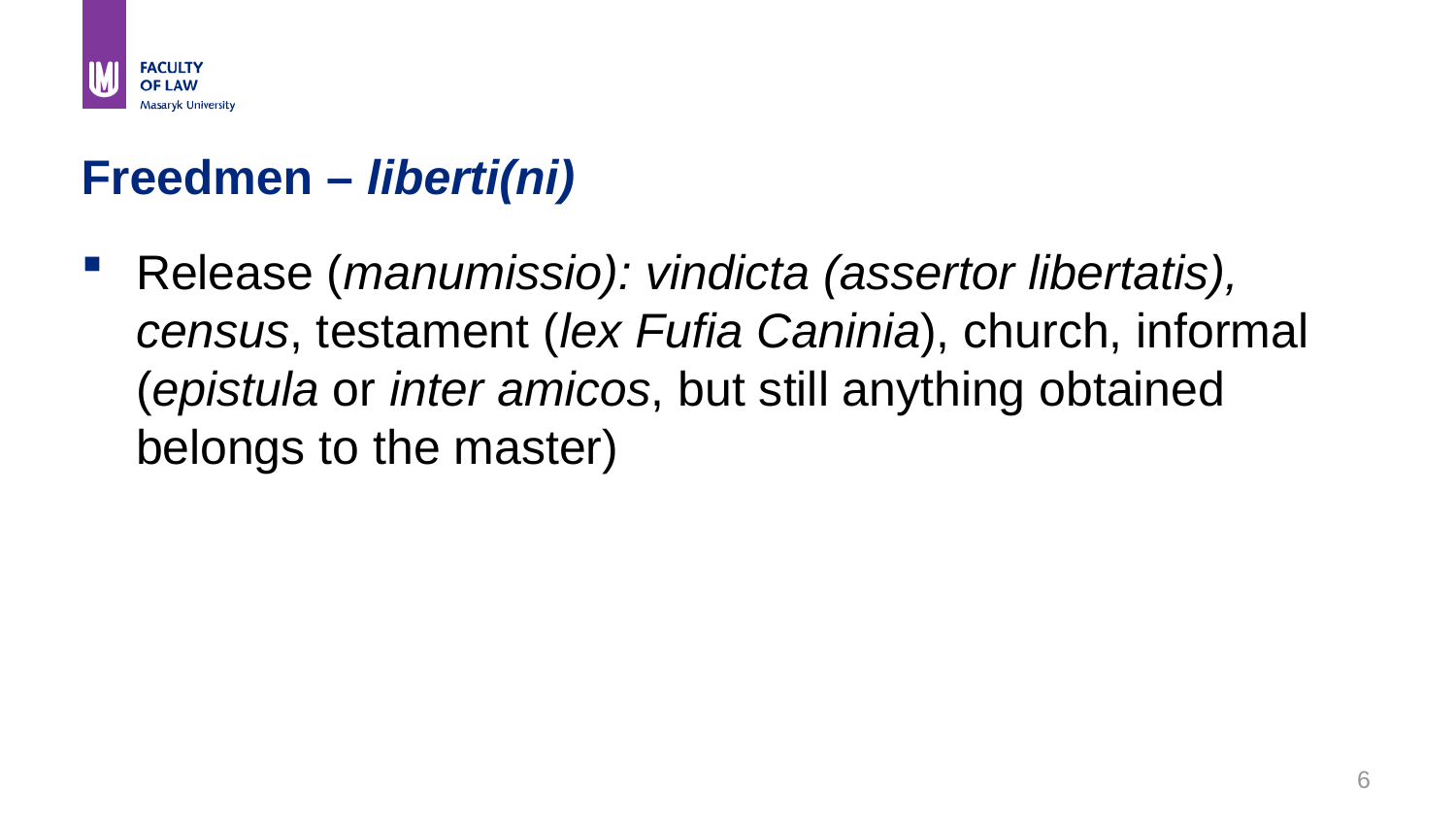

# Freedmen – liberti(ni)
Release (manumissio): vindicta (assertor libertatis), census, testament (lex Fufia Caninia), church, informal (epistula or inter amicos, but still anything obtained belongs to the master)

6